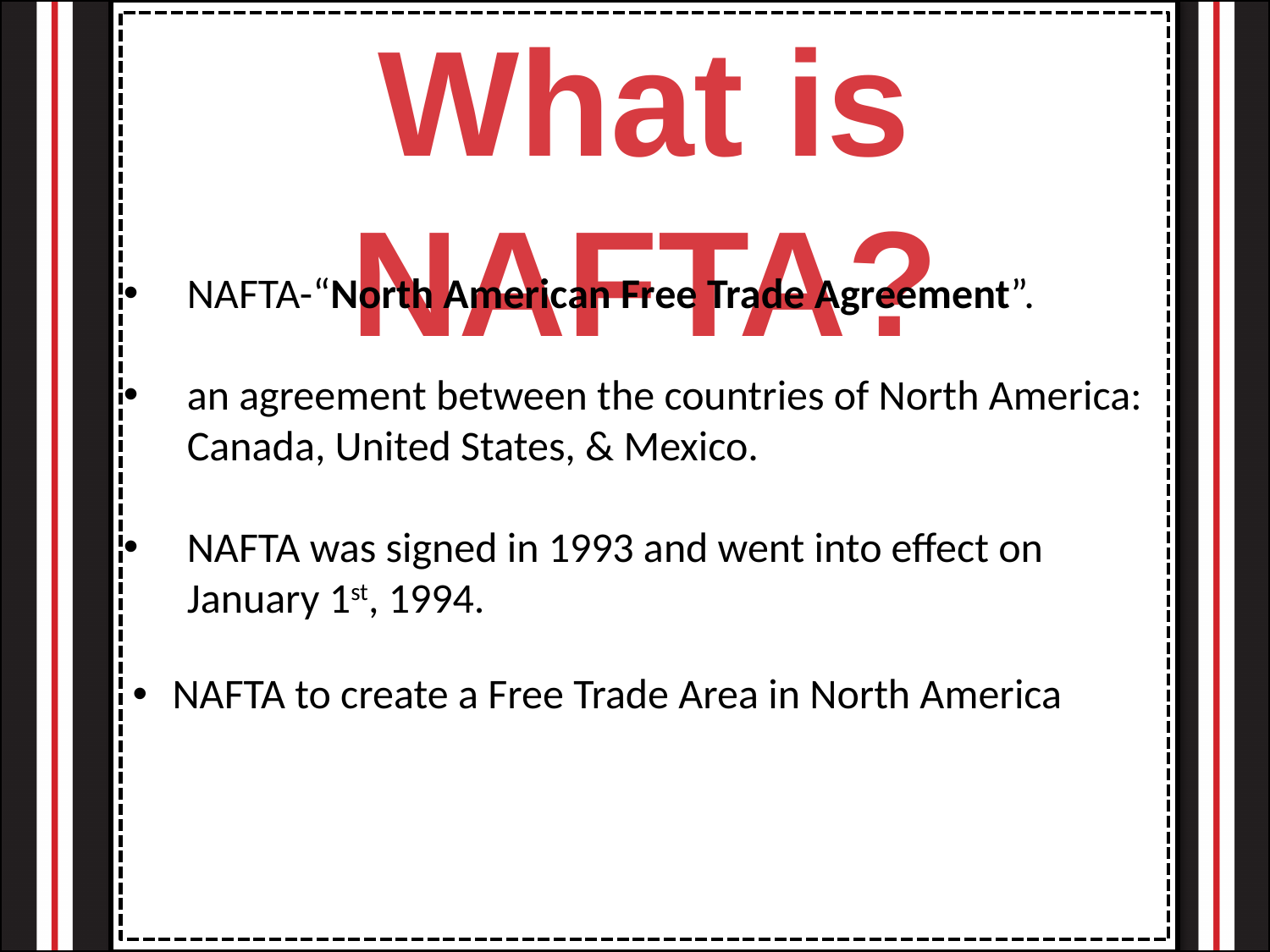

What is NAFTA?

NAFTA-“North American Free Trade Agreement”.

an agreement between the countries of North America: Canada, United States, & Mexico.

NAFTA was signed in 1993 and went into effect on January 1st, 1994.

NAFTA to create a Free Trade Area in North America